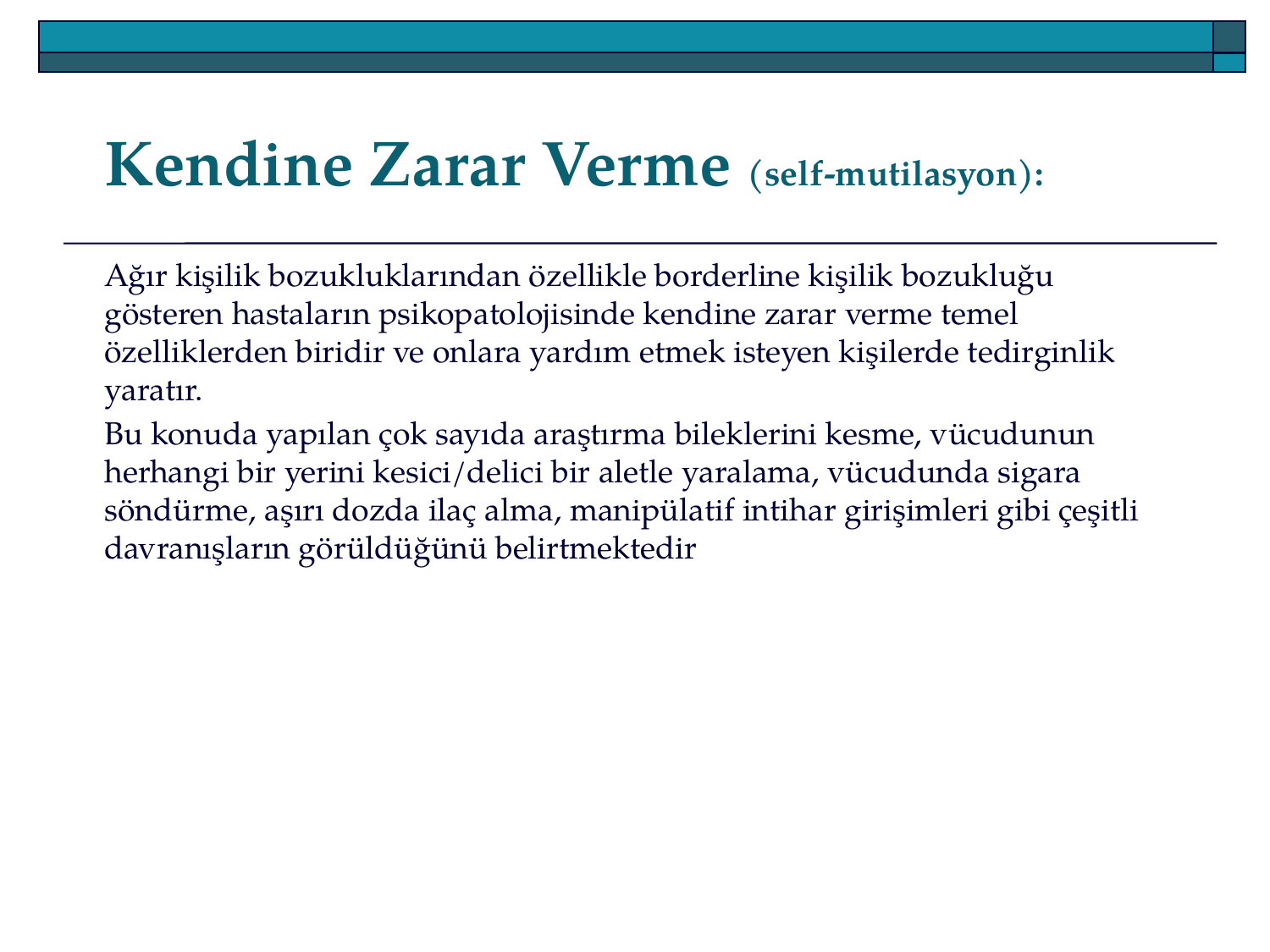

Kendine Zarar Verme (self-mutilasyon):

Ağır kişilik bozukluklarından özellikle borderline kişilik bozukluğu gösteren hastaların psikopatolojisinde kendine zarar verme temel özelliklerden biridir ve onlara yardım etmek isteyen kişilerde tedirginlik yaratır.
Bu konuda yapılan çok sayıda araştırma bileklerini kesme, vücudunun herhangi bir yerini kesici/delici bir aletle yaralama, vücudunda sigara söndürme, aşırı dozda ilaç alma, manipülatif intihar girişimleri gibi çeşitli davranışların görüldüğünü belirtmektedir